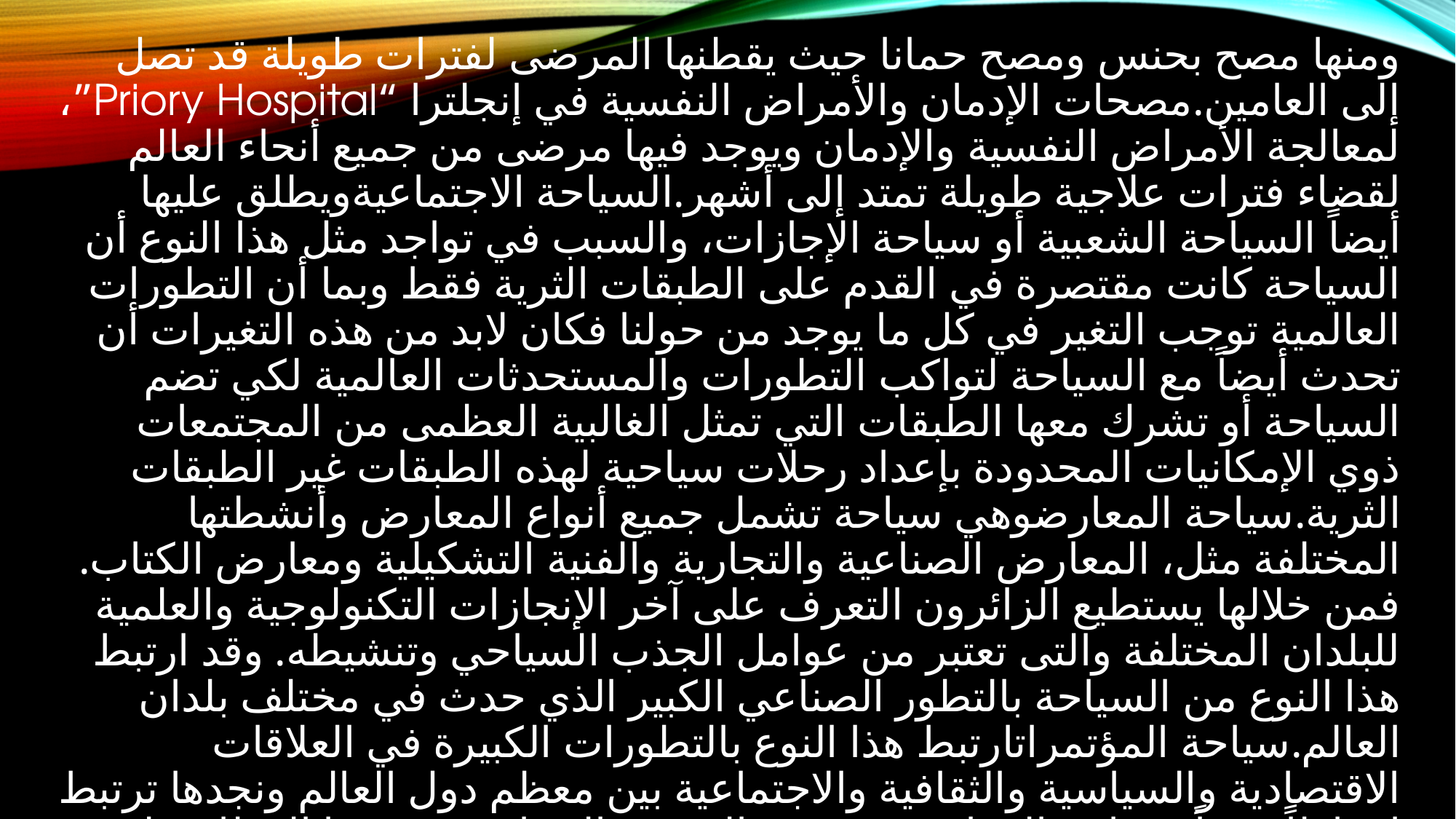

ومنها مصح بحنس ومصح حمانا حيث يقطنها المرضى لفترات طويلة قد تصل إلى العامين.مصحات الإدمان والأمراض النفسية في إنجلترا “Priory Hospital”، لمعالجة الأمراض النفسية والإدمان ويوجد فيها مرضى من جميع أنحاء العالم لقضاء فترات علاجية طويلة تمتد إلى أشهر.السياحة الاجتماعيةويطلق عليها أيضاً السياحة الشعبية أو سياحة الإجازات، والسبب في تواجد مثل هذا النوع أن السياحة كانت مقتصرة في القدم على الطبقات الثرية فقط وبما أن التطورات العالمية توجب التغير في كل ما يوجد من حولنا فكان لابد من هذه التغيرات أن تحدث أيضاً مع السياحة لتواكب التطورات والمستحدثات العالمية لكي تضم السياحة أو تشرك معها الطبقات التي تمثل الغالبية العظمى من المجتمعات ذوي الإمكانيات المحدودة بإعداد رحلات سياحية لهذه الطبقات غير الطبقات الثرية.سياحة المعارضوهي سياحة تشمل جميع أنواع المعارض وأنشطتها المختلفة مثل، المعارض الصناعية والتجارية والفنية التشكيلية ومعارض الكتاب. فمن خلالها يستطيع الزائرون التعرف على آخر الإنجازات التكنولوجية والعلمية للبلدان المختلفة والتى تعتبر من عوامل الجذب السياحي وتنشيطه. وقد ارتبط هذا النوع من السياحة بالتطور الصناعي الكبير الذي حدث في مختلف بلدان العالم.سياحة المؤتمراتارتبط هذا النوع بالتطورات الكبيرة في العلاقات الاقتصادية والسياسية والثقافية والاجتماعية بين معظم دول العالم ونجدها ترتبط ارتباطاً وثيقاً بسياحة المعارض. ويعتمد النهوض السياحي في هذا القطاع على توافر عوامل عدة مثل اعتدال المناخ، توافر المرافق ووسائل الاتصالات، وجود الفنادق، القاعات المجهزة لعقد الاجتماعات، المطارات الدولية، موقع المدينة كمنتجع سياحي يوفر مناخاً ملائماً لمثل هذه المؤتمرات.مثال: سياحة المؤتمرات بمدينة